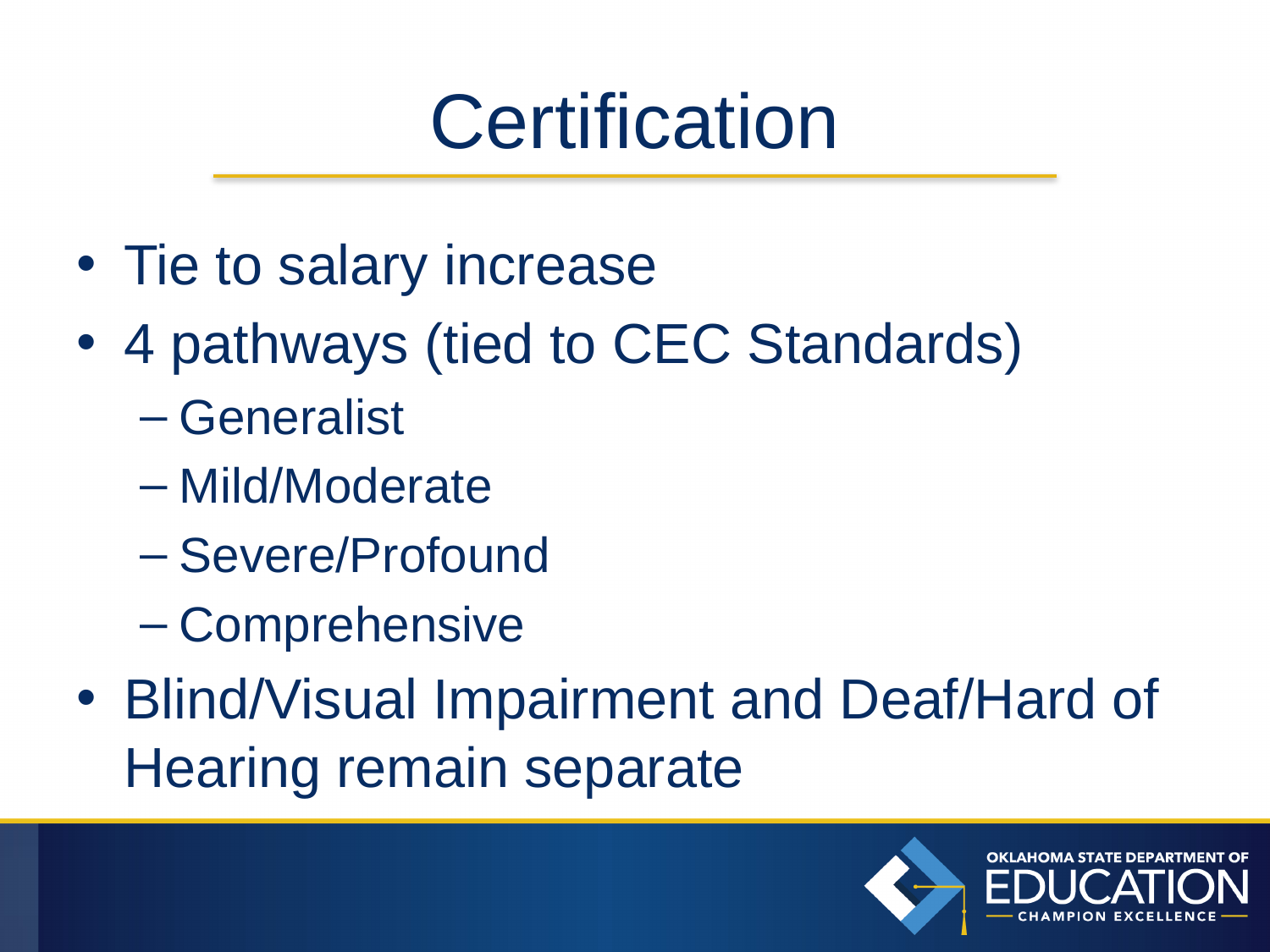

# Certification
Tie to salary increase
4 pathways (tied to CEC Standards)
Generalist
Mild/Moderate
Severe/Profound
Comprehensive
Blind/Visual Impairment and Deaf/Hard of Hearing remain separate